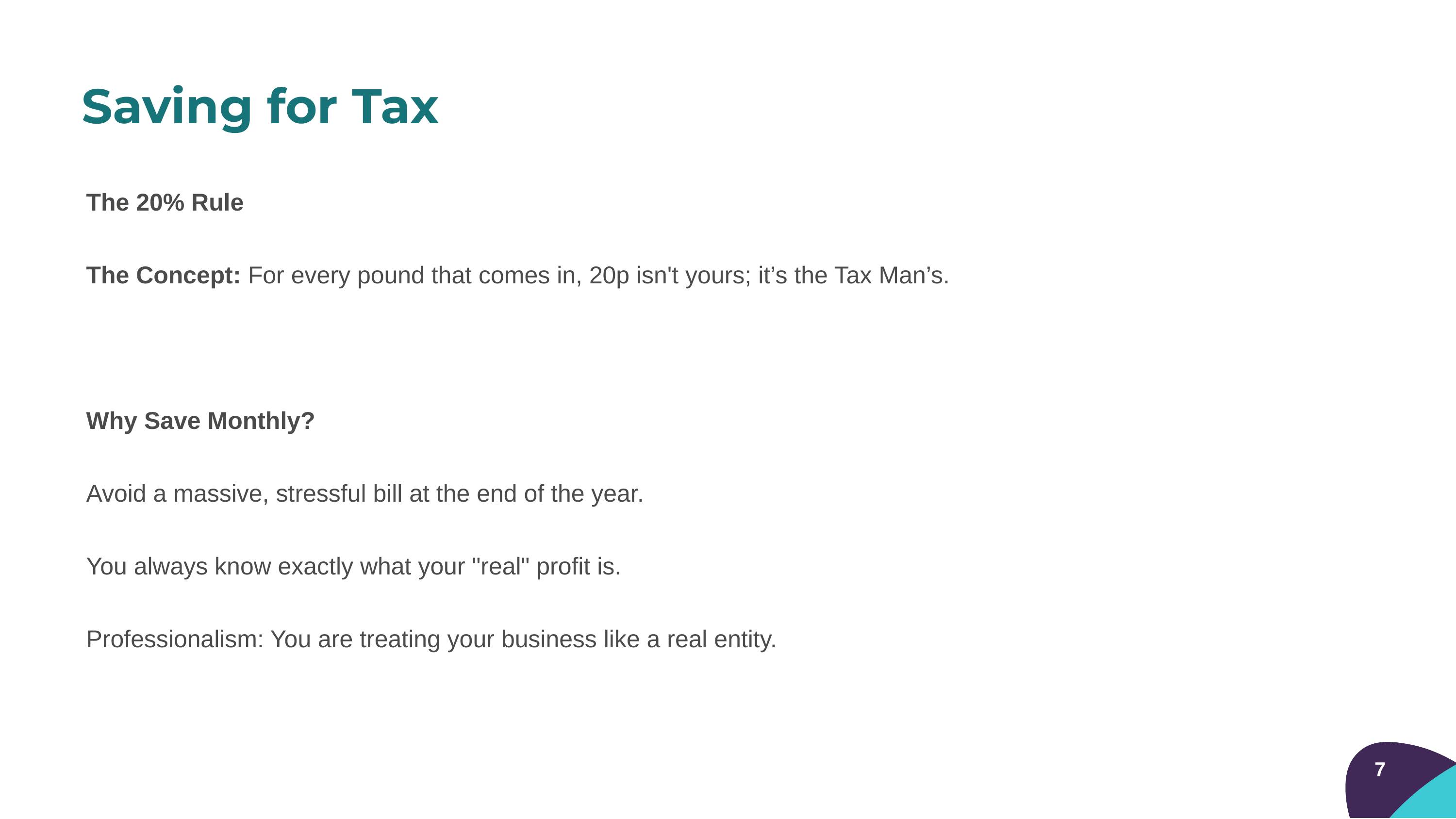

Saving for Tax
The 20% Rule
The Concept: For every pound that comes in, 20p isn't yours; it’s the Tax Man’s.

Why Save Monthly?
Avoid a massive, stressful bill at the end of the year.
You always know exactly what your "real" profit is.
Professionalism: You are treating your business like a real entity.

7